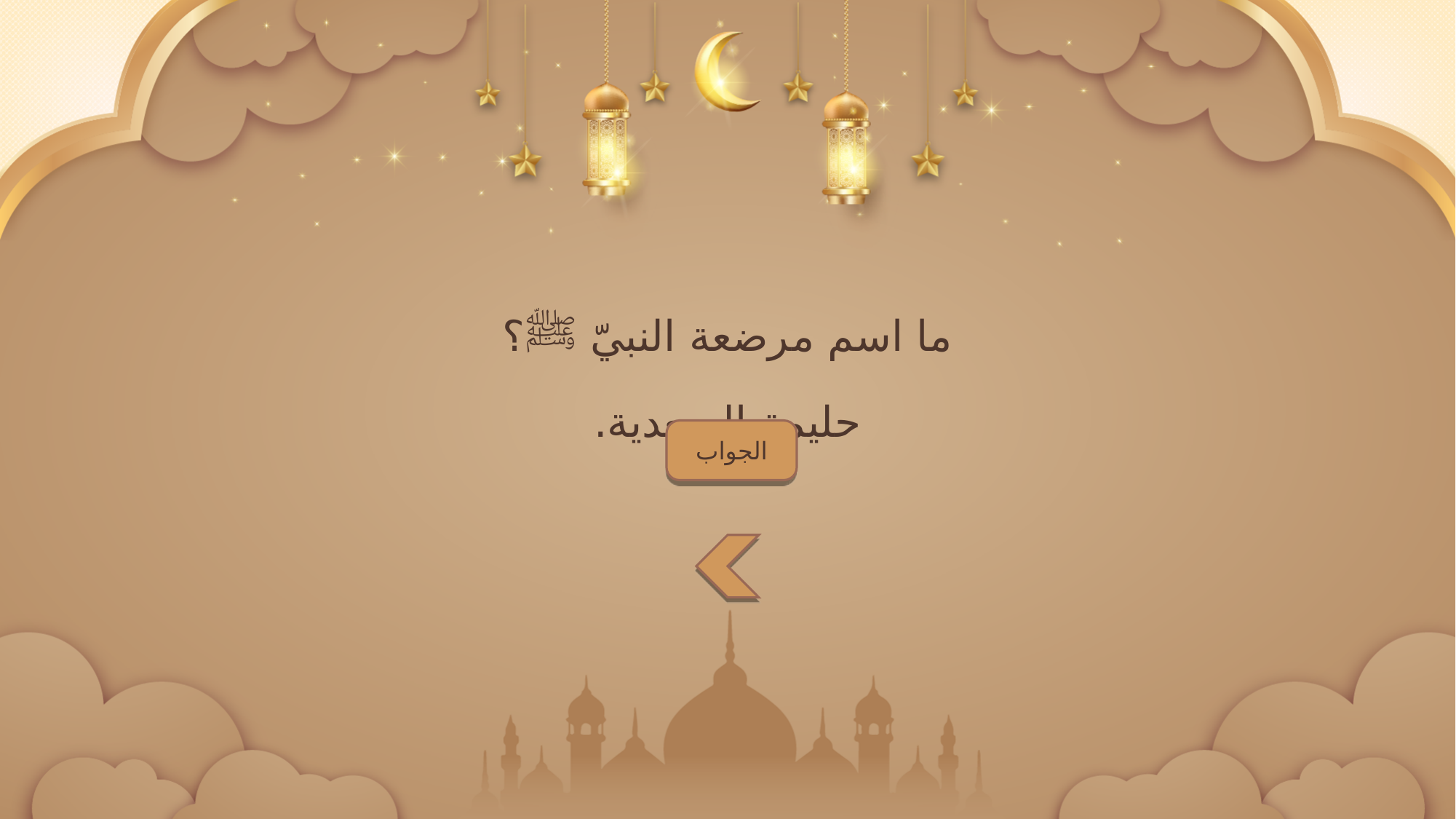

ما اسم مرضعة النبيّ ﷺ؟
حليمة السعدية.
الجواب